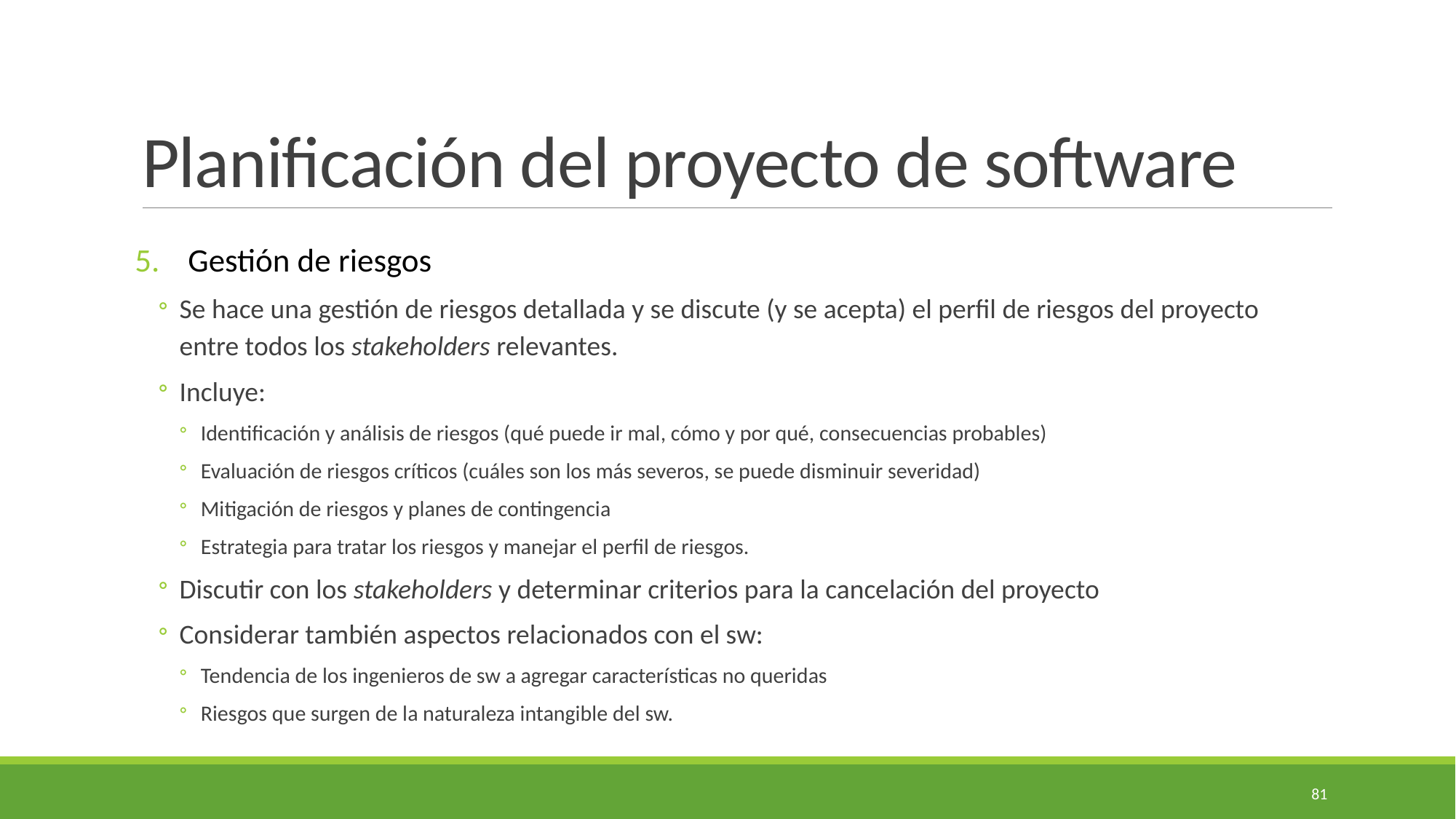

# Planificación del proyecto de software
Gestión de riesgos
Se hace una gestión de riesgos detallada y se discute (y se acepta) el perfil de riesgos del proyecto entre todos los stakeholders relevantes.
Incluye:
Identificación y análisis de riesgos (qué puede ir mal, cómo y por qué, consecuencias probables)
Evaluación de riesgos críticos (cuáles son los más severos, se puede disminuir severidad)
Mitigación de riesgos y planes de contingencia
Estrategia para tratar los riesgos y manejar el perfil de riesgos.
Discutir con los stakeholders y determinar criterios para la cancelación del proyecto
Considerar también aspectos relacionados con el sw:
Tendencia de los ingenieros de sw a agregar características no queridas
Riesgos que surgen de la naturaleza intangible del sw.
81